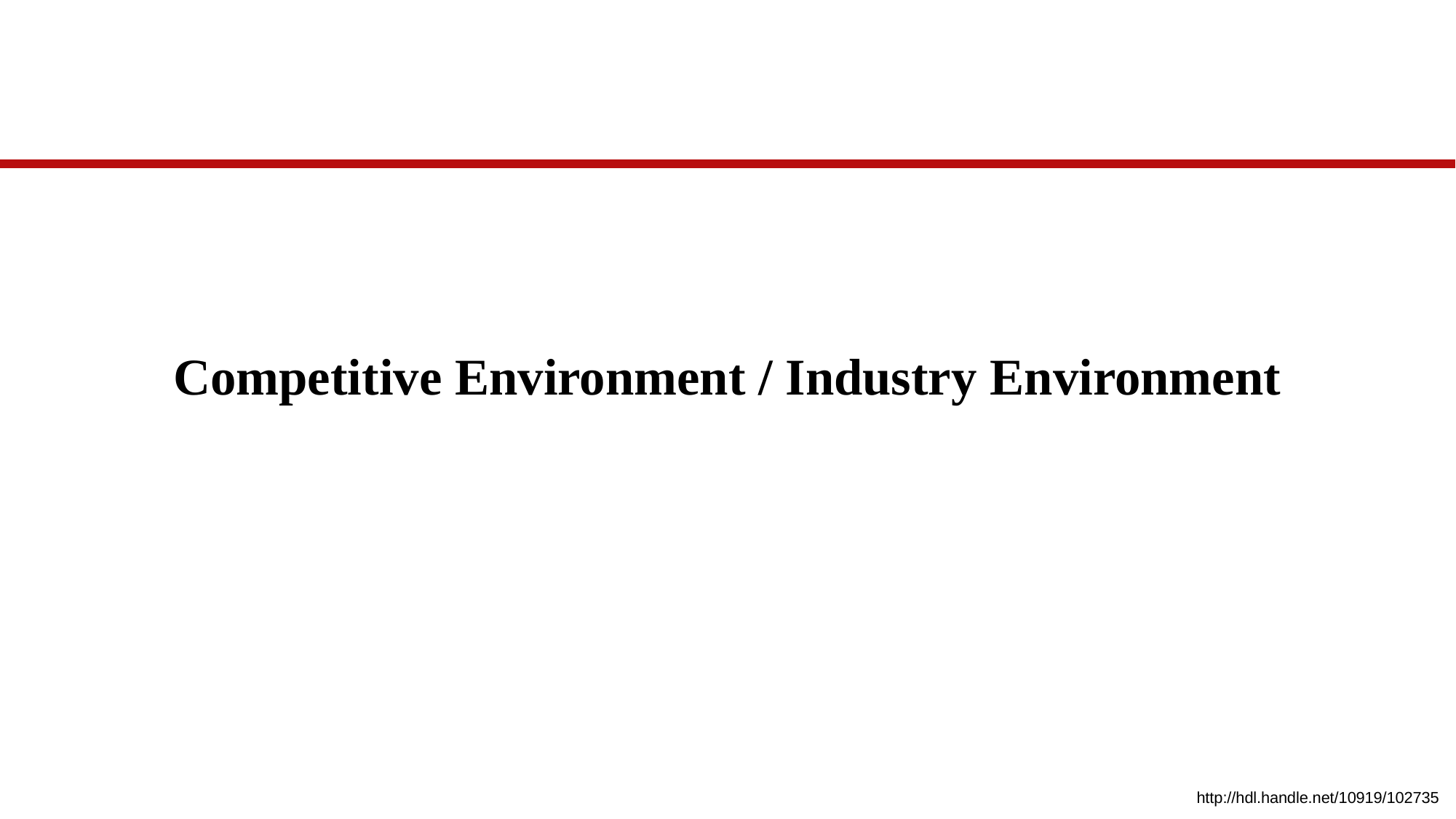

# Competitive Environment / Industry Environment
http://hdl.handle.net/10919/102735